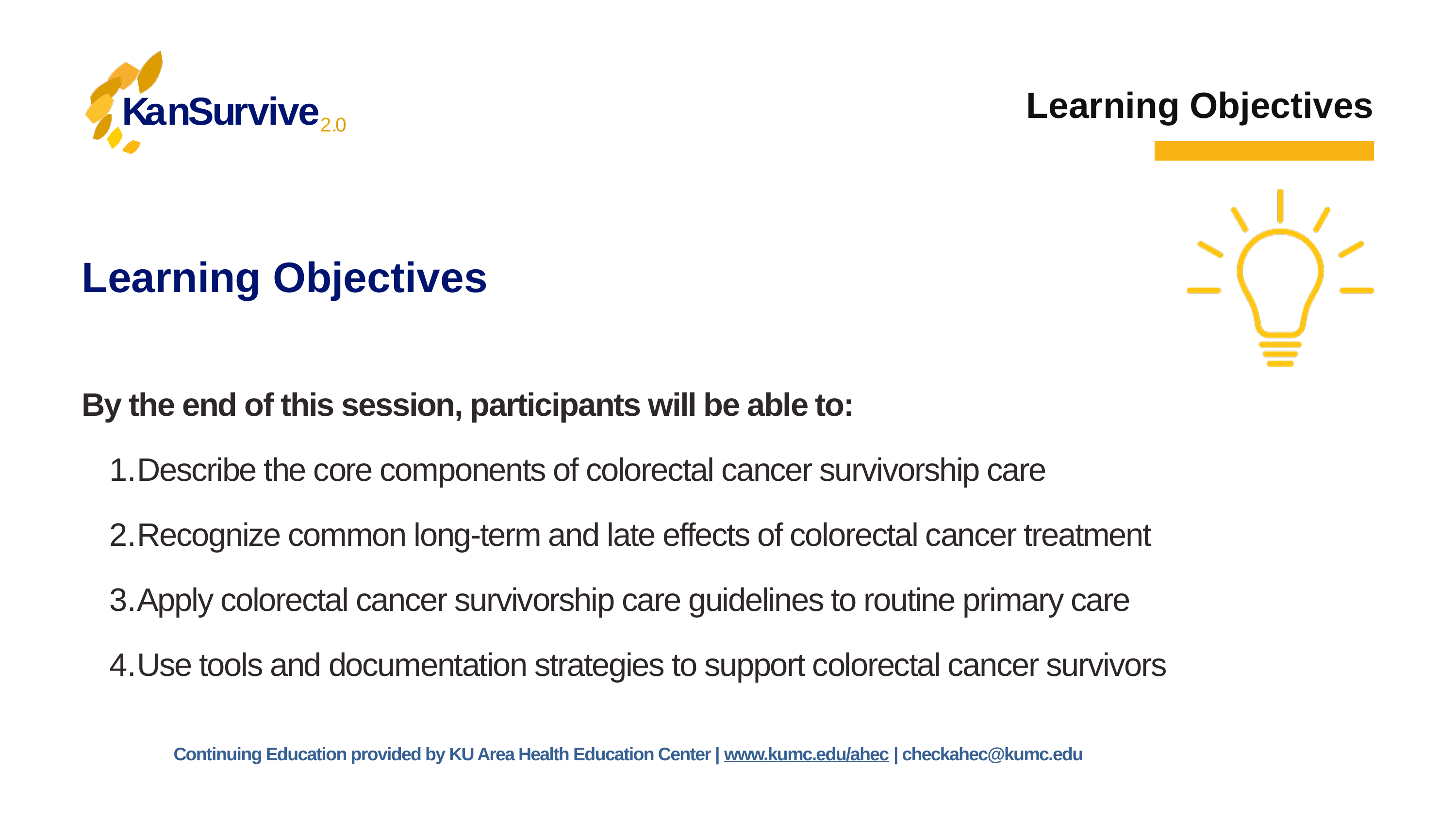

K
a
n
S
u
r
v
i
v
e

2
.
0

Learning Objectives

Learning Objectives
By the end of this session, participants will be able to:
Describe the core components of colorectal cancer survivorship care
Recognize common long-term and late effects of colorectal cancer treatment
Apply colorectal cancer survivorship care guidelines to routine primary care
Use tools and documentation strategies to support colorectal cancer survivors
Continuing Education provided by KU Area Health Education Center | www.kumc.edu/ahec | checkahec@kumc.edu